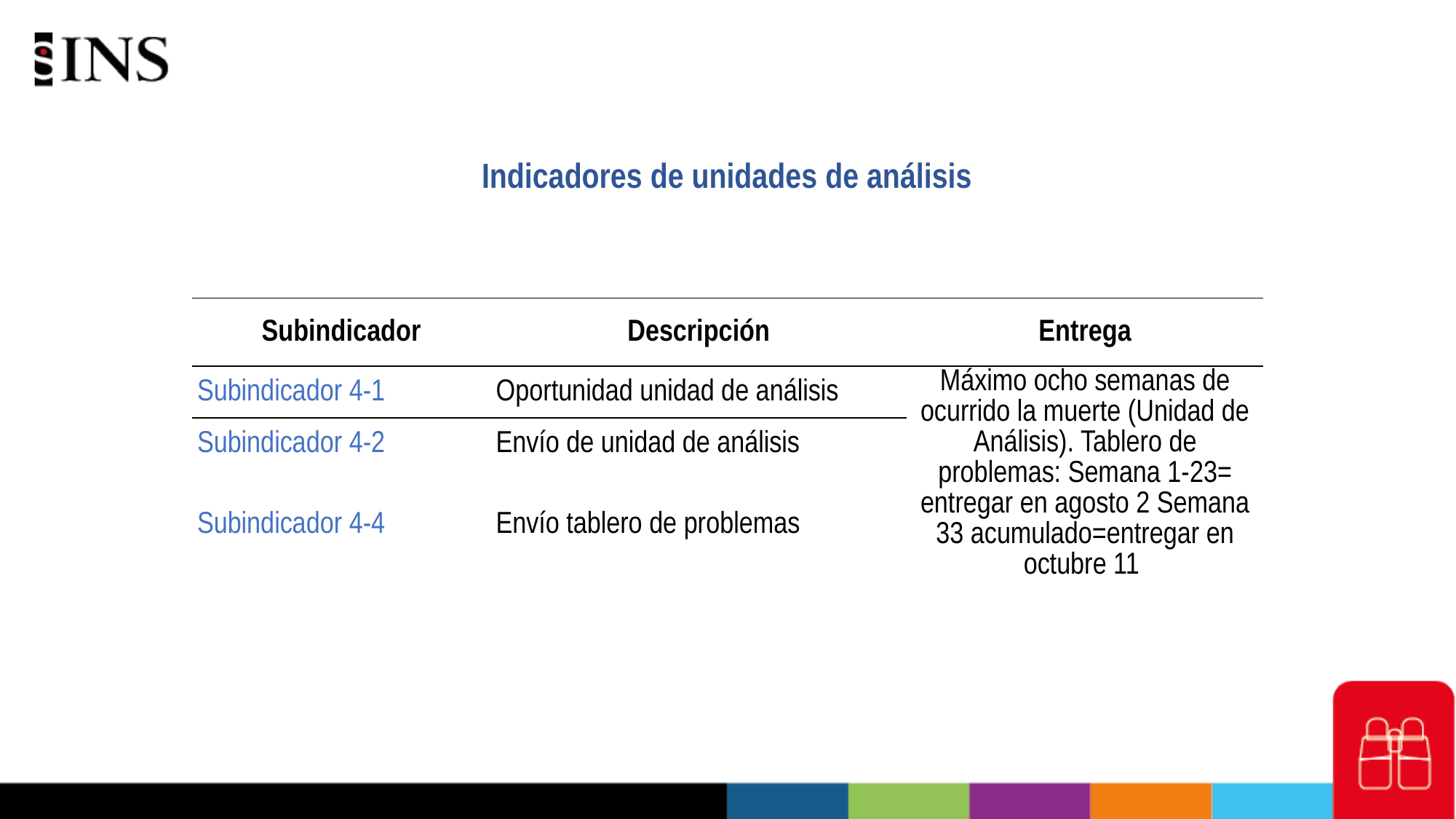

Indicadores de unidades de análisis
| Subindicador | Descripción | Entrega |
| --- | --- | --- |
| Subindicador 4-1 | Oportunidad unidad de análisis | Máximo ocho semanas de ocurrido la muerte (Unidad de Análisis). Tablero de problemas: Semana 1-23= entregar en agosto 2 Semana 33 acumulado=entregar en octubre 11 |
| Subindicador 4-2 | Envío de unidad de análisis |  |
| Subindicador 4-4 | Envío tablero de problemas |  |